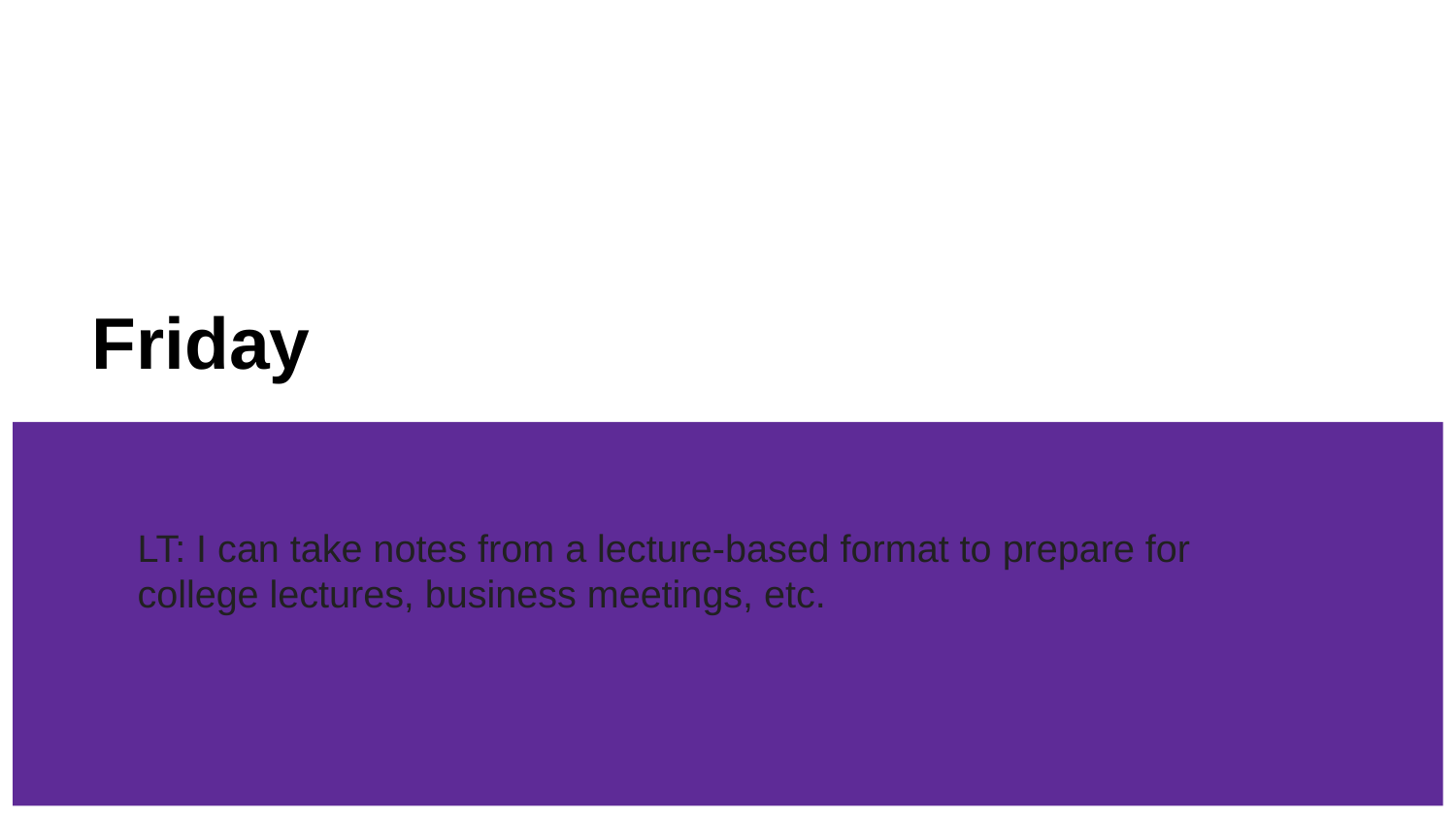

# Friday
LT: I can take notes from a lecture-based format to prepare for college lectures, business meetings, etc.